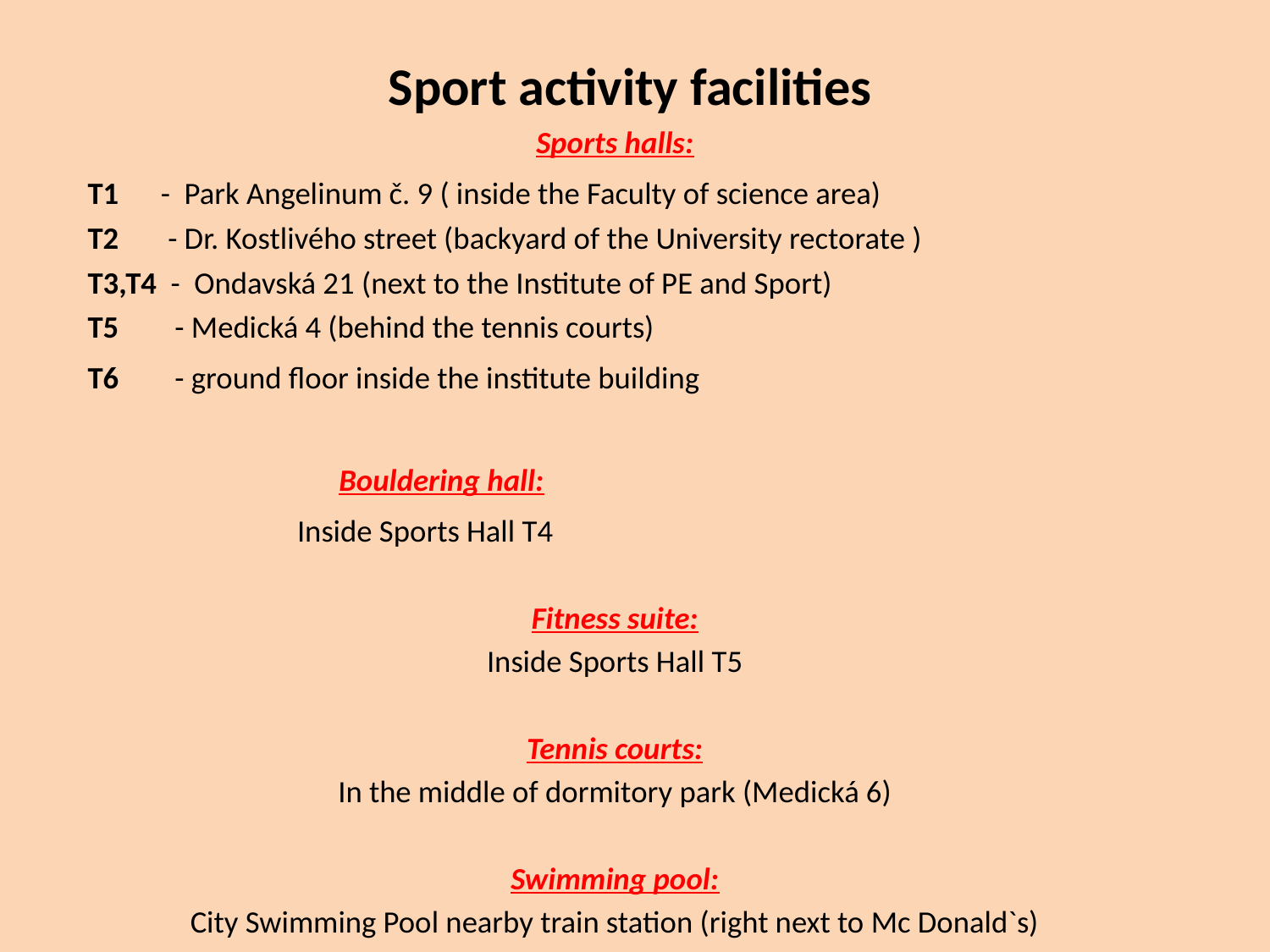

# Sport activity facilities
Sports halls:
T1      -  Park Angelinum č. 9 ( inside the Faculty of science area)
T2       - Dr. Kostlivého street (backyard of the University rectorate )
T3,T4  -  Ondavská 21 (next to the Institute of PE and Sport)
T5        - Medická 4 (behind the tennis courts)
T6        - ground floor inside the institute building

			      Bouldering hall:
			Inside Sports Hall T4

Fitness suite:
Inside Sports Hall T5

Tennis courts:
In the middle of dormitory park (Medická 6)

Swimming pool:
City Swimming Pool nearby train station (right next to Mc Donald`s)